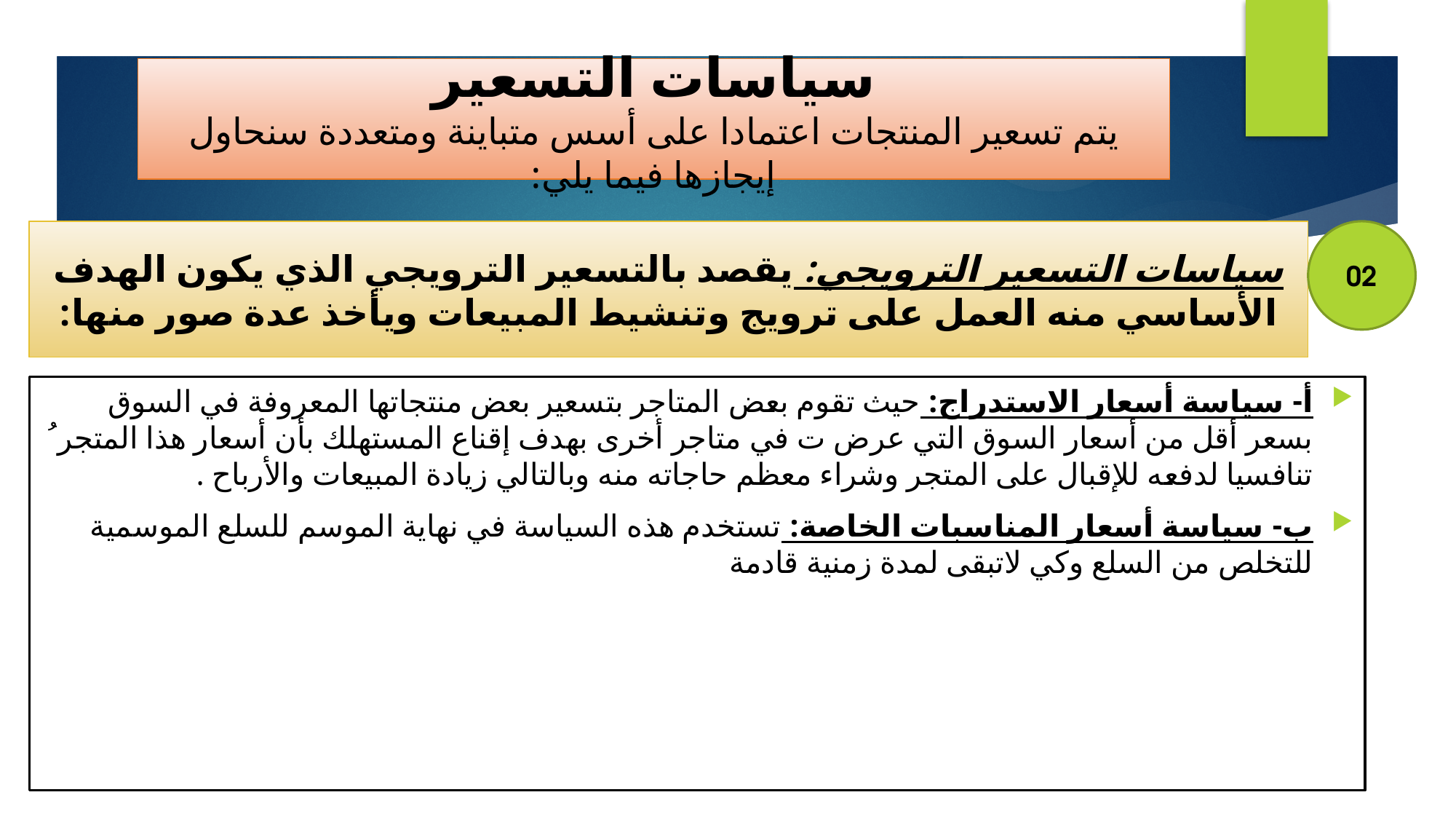

# سياسات التسعير يتم تسعير المنتجات اعتمادا على أسس متباينة ومتعددة سنحاول إيجازها فيما يلي:
سياسات التسعير الترويجي: يقصد بالتسعير الترويجي الذي يكون الهدف الأساسي منه العمل على ترويج وتنشيط المبيعات ويأخذ عدة صور منها:
02
أ- سياسة أسعار الاستدراج: حيث تقوم بعض المتاجر بتسعير بعض منتجاتها المعروفة في السوق بسعر أقل من أسعار السوق التي عرض ت في متاجر أخرى بهدف إقناع المستهلك بأن أسعار هذا المتجر ُ تنافسيا لدفعه للإقبال على المتجر وشراء معظم حاجاته منه وبالتالي زيادة المبيعات والأرباح .
ب- سياسة أسعار المناسبات الخاصة: تستخدم هذه السياسة في نهاية الموسم للسلع الموسمية للتخلص من السلع وكي لاتبقى لمدة زمنية قادمة